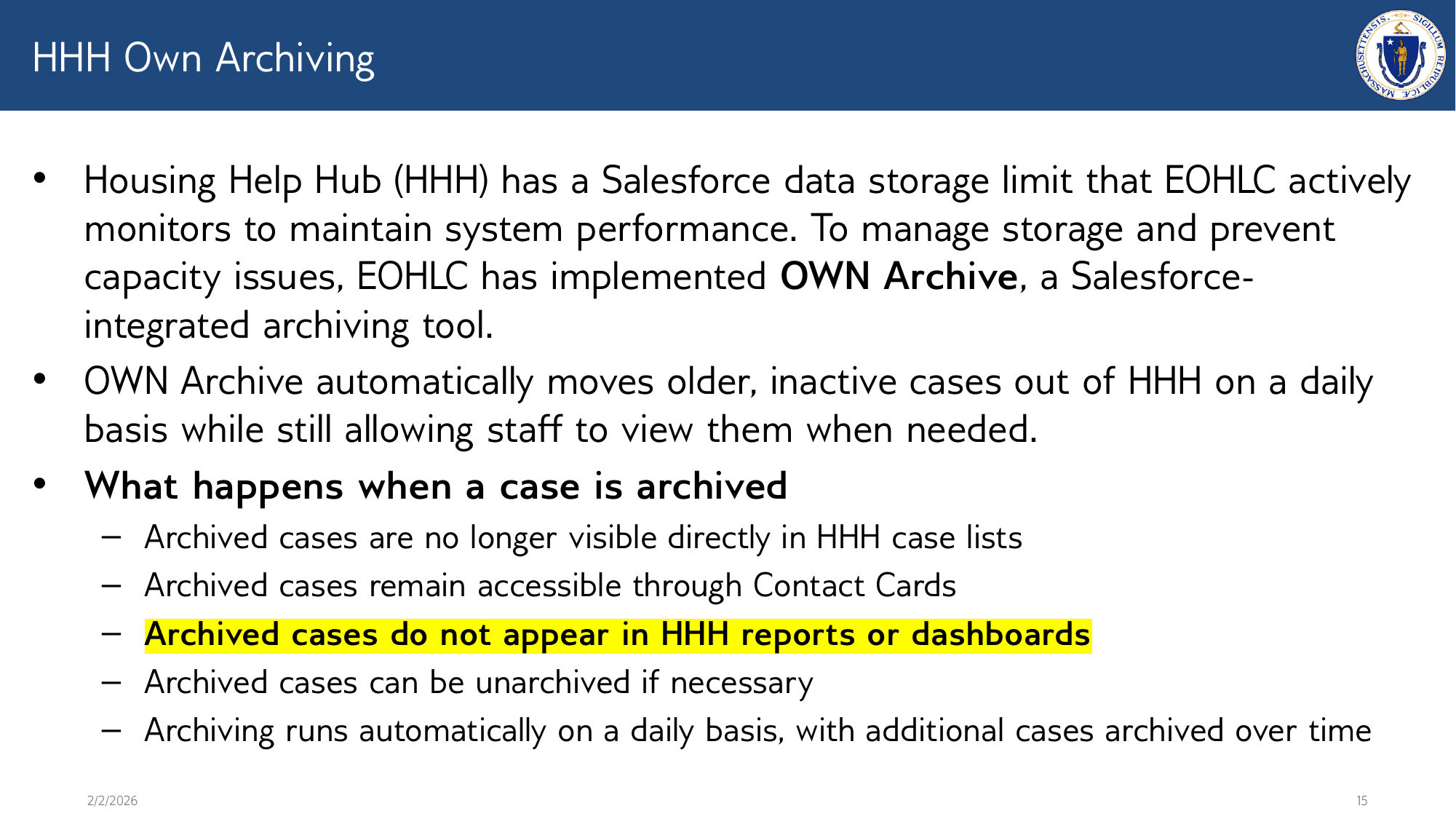

# HHH Own Archiving
Housing Help Hub (HHH) has a Salesforce data storage limit that EOHLC actively monitors to maintain system performance. To manage storage and prevent capacity issues, EOHLC has implemented OWN Archive, a Salesforce-integrated archiving tool.
OWN Archive automatically moves older, inactive cases out of HHH on a daily basis while still allowing staff to view them when needed.
What happens when a case is archived
Archived cases are no longer visible directly in HHH case lists
Archived cases remain accessible through Contact Cards
Archived cases do not appear in HHH reports or dashboards
Archived cases can be unarchived if necessary
Archiving runs automatically on a daily basis, with additional cases archived over time

2/2/2026
15